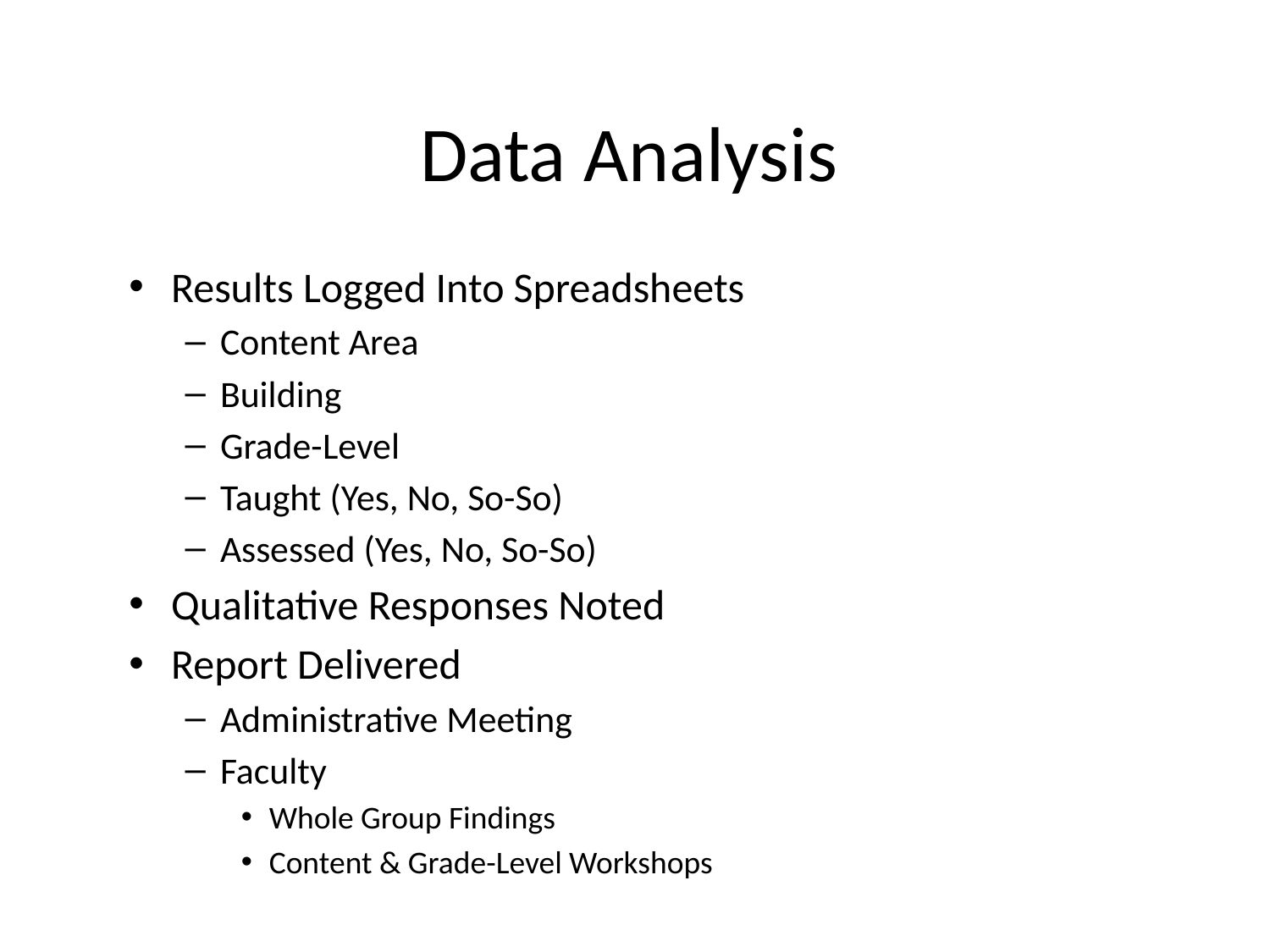

# Data Analysis
Results Logged Into Spreadsheets
Content Area
Building
Grade-Level
Taught (Yes, No, So-So)
Assessed (Yes, No, So-So)
Qualitative Responses Noted
Report Delivered
Administrative Meeting
Faculty
Whole Group Findings
Content & Grade-Level Workshops